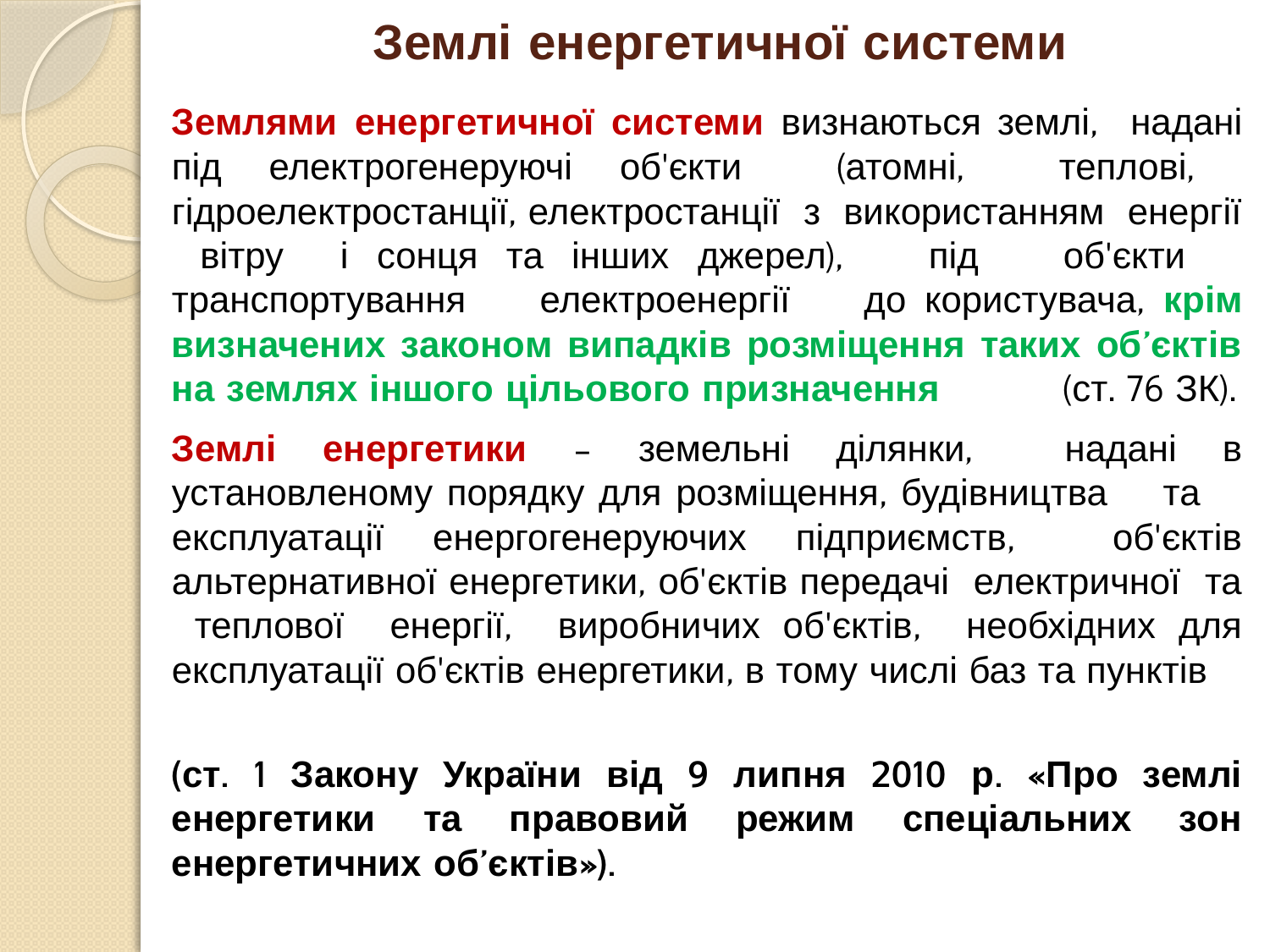

# Землі енергетичної системи
	Землями енергетичної системи визнаються землі,  надані під електрогенеруючі об'єкти  (атомні,  теплові,  гідроелектростанції, електростанції  з  використанням  енергії  вітру  і сонця та інших джерел),   під   об'єкти   транспортування    електроенергії    до користувача, крім визначених законом випадків розміщення таких об’єктів на землях іншого цільового призначення           (ст. 76 ЗК).
	Землі енергетики – земельні ділянки,  надані в установленому порядку для розміщення, будівництва    та    експлуатації енергогенеруючих підприємств,  об'єктів альтернативної енергетики, об'єктів передачі  електричної  та  теплової  енергії,  виробничих об'єктів,  необхідних для експлуатації об'єктів енергетики, в тому числі баз та пунктів
(ст. 1 Закону України від 9 липня 2010 р. «Про землі енергетики та правовий режим спеціальних зон енергетичних об’єктів»).